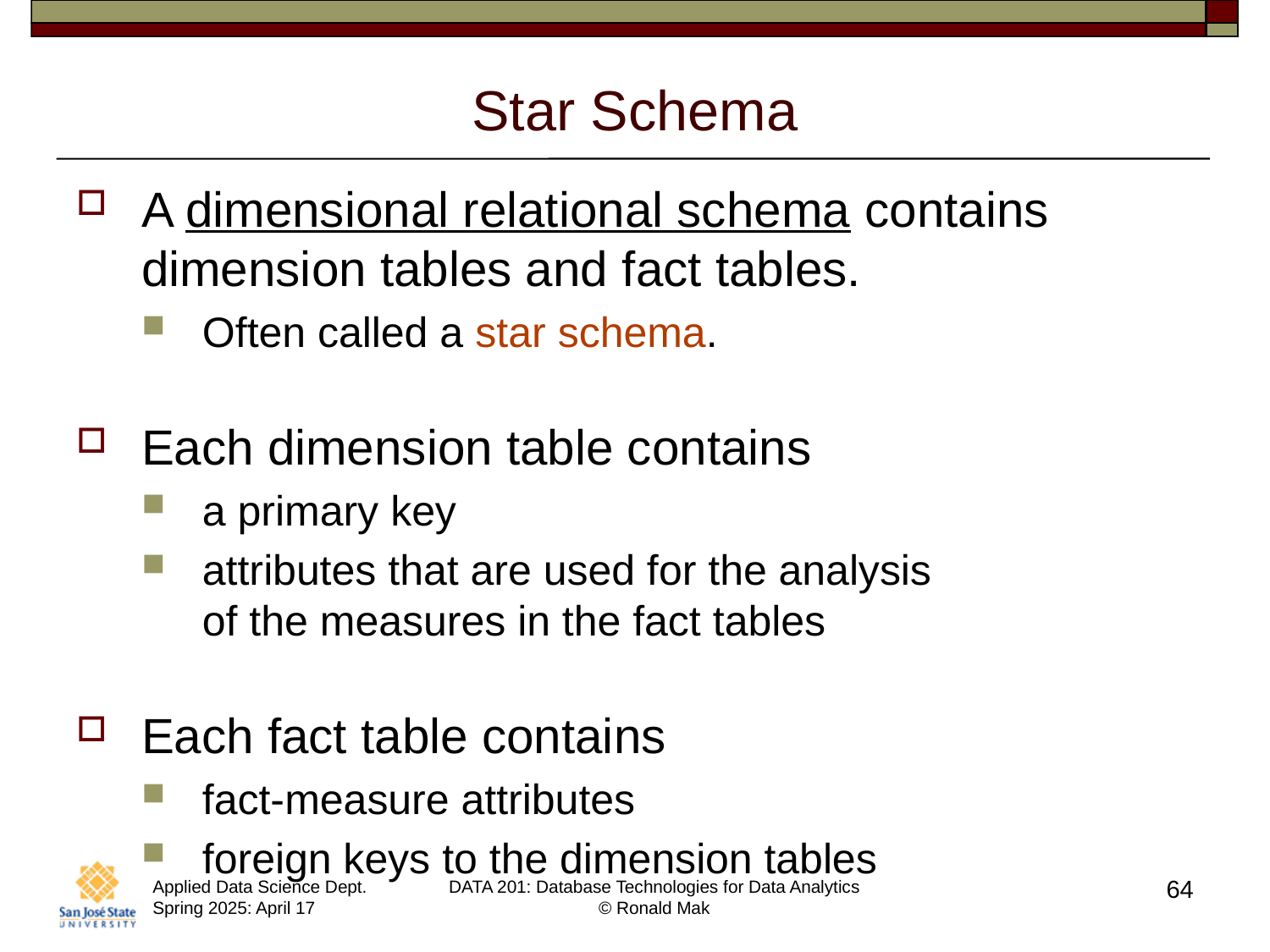

# Star Schema
A dimensional relational schema contains dimension tables and fact tables.
Often called a star schema.

Each dimension table contains
a primary key
attributes that are used for the analysis
of the measures in the fact tables

Each fact table contains
fact-measure attributes
foreign keys to the dimension tables
64